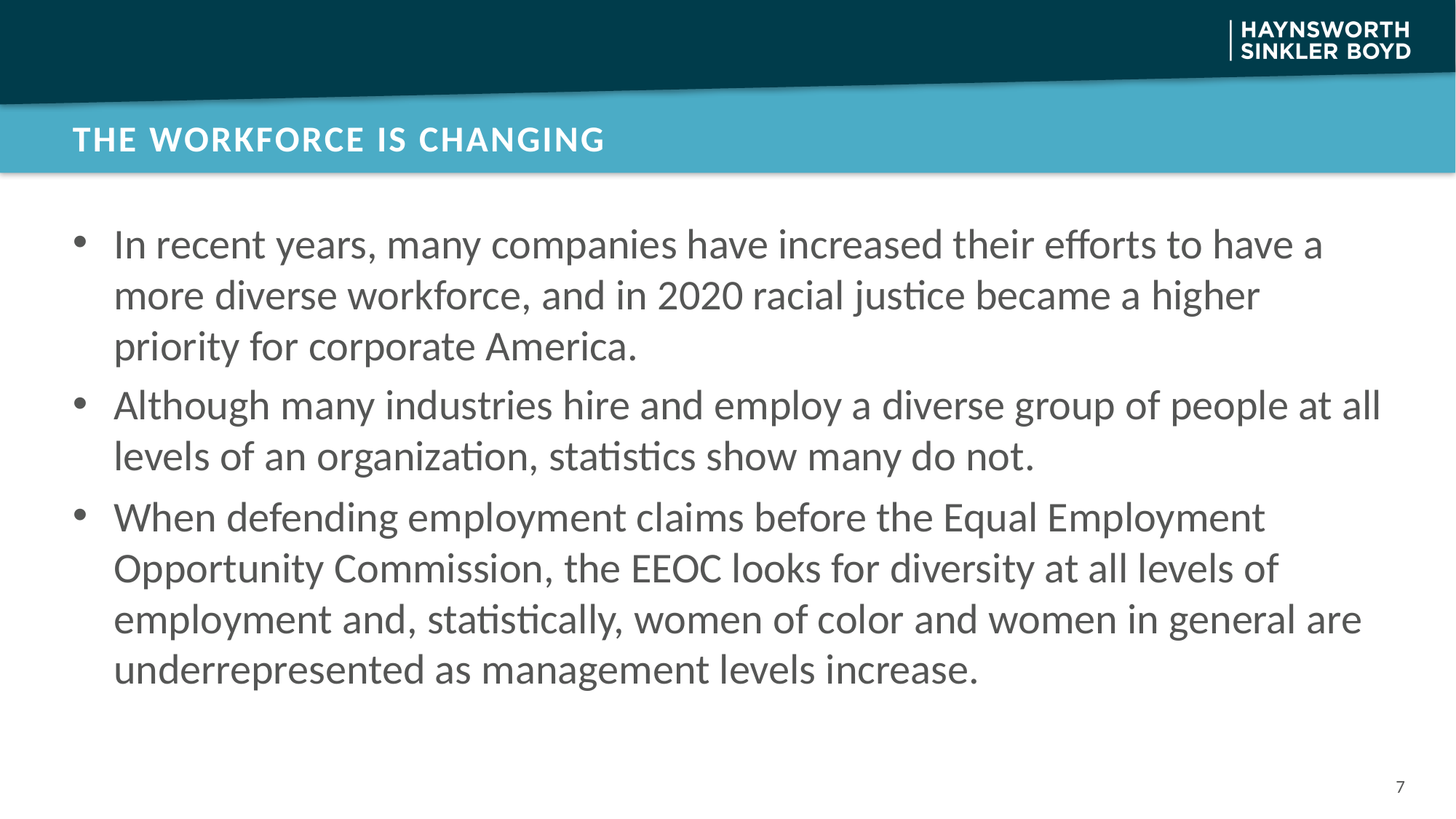

# The Workforce Is changing
In recent years, many companies have increased their efforts to have a more diverse workforce, and in 2020 racial justice became a higher priority for corporate America.
Although many industries hire and employ a diverse group of people at all levels of an organization, statistics show many do not.
When defending employment claims before the Equal Employment Opportunity Commission, the EEOC looks for diversity at all levels of employment and, statistically, women of color and women in general are underrepresented as management levels increase.